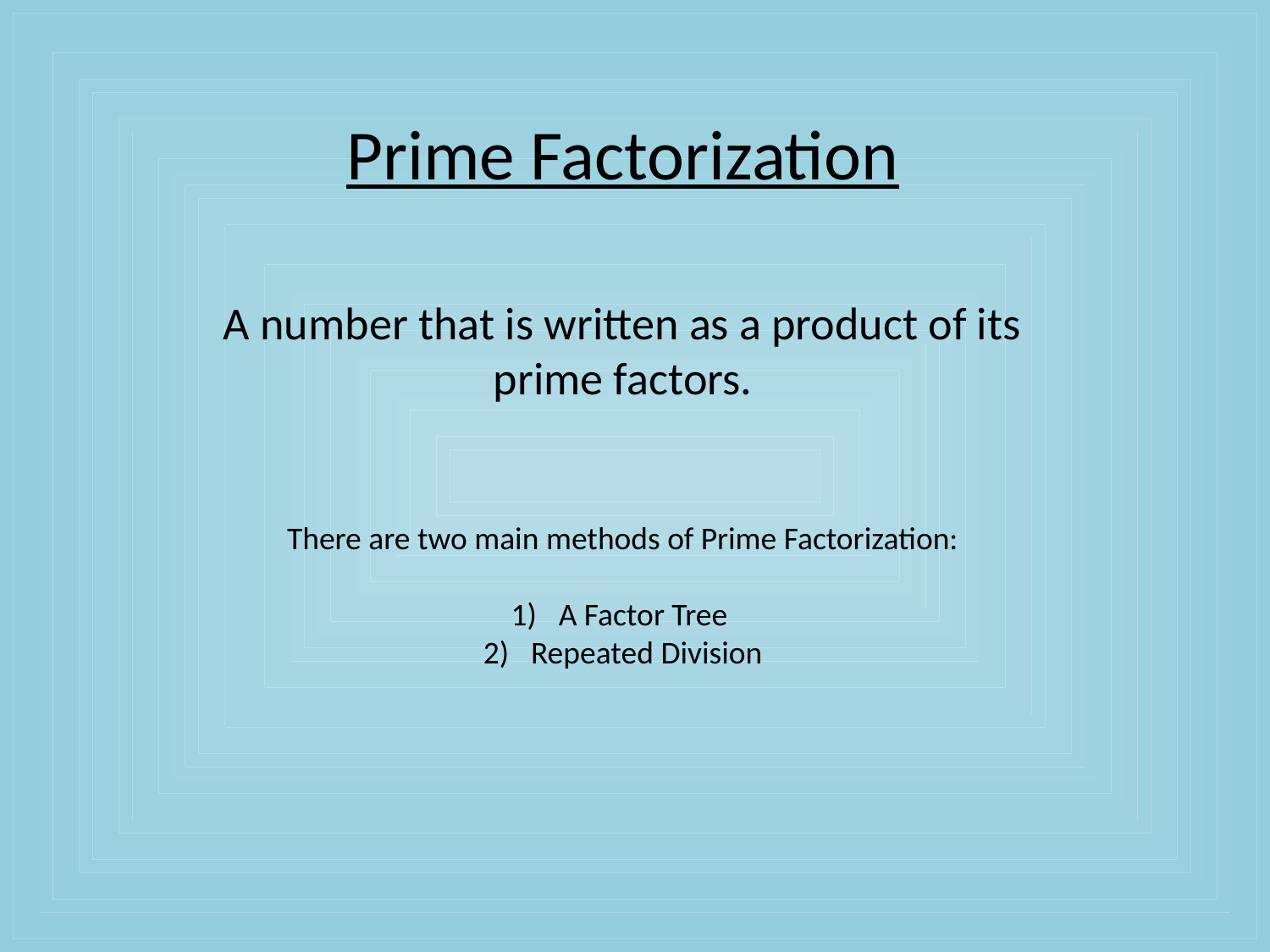

Prime Factorization
A number that is written as a product of its prime factors.

There are two main methods of Prime Factorization:

A Factor Tree
Repeated Division